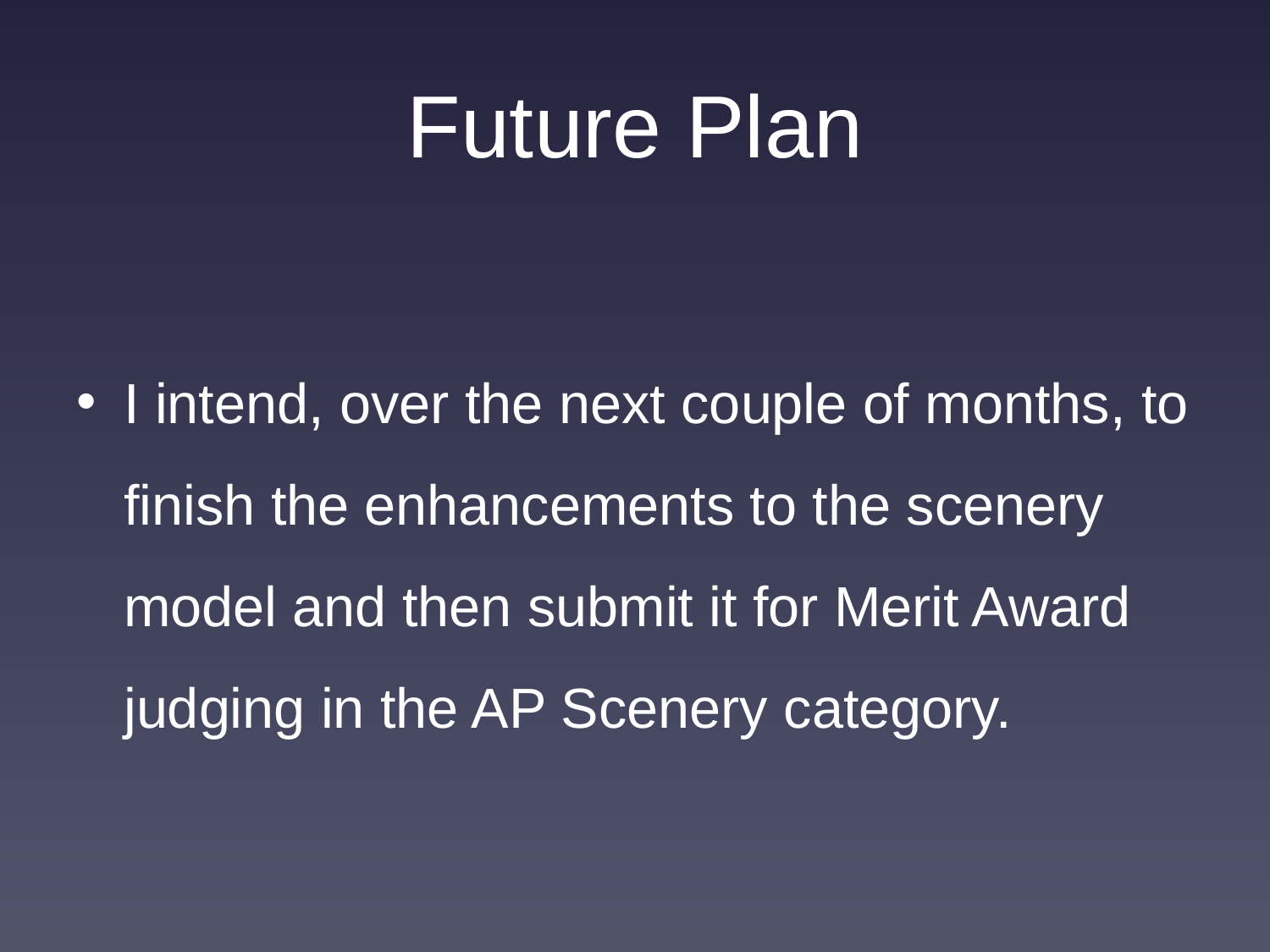

# Future Plan
I intend, over the next couple of months, to finish the enhancements to the scenery model and then submit it for Merit Award judging in the AP Scenery category.